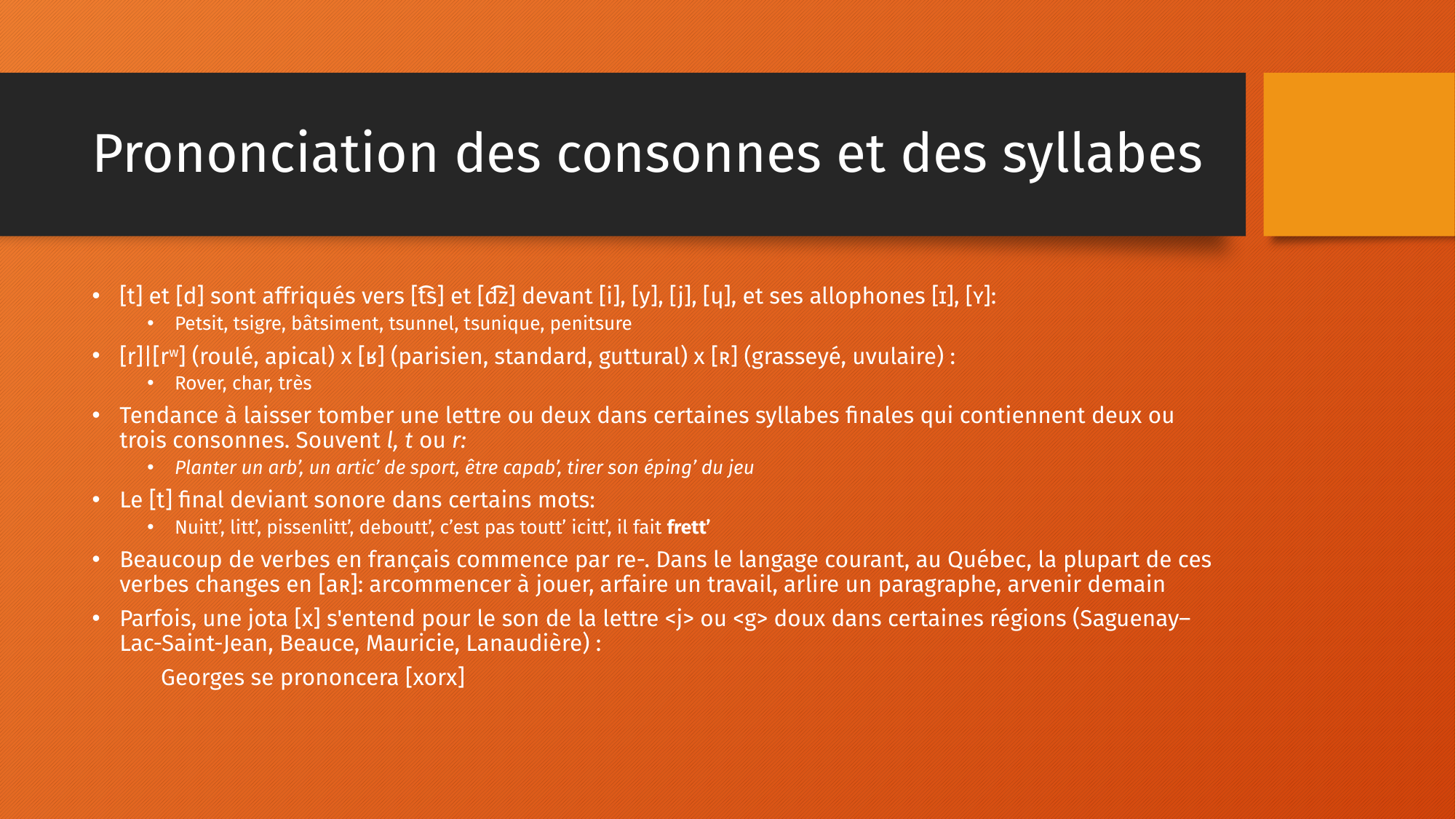

# Prononciation des consonnes et des syllabes
[t] et [d] sont affriqués vers [t͡s] et [d͡z] devant [i], [y], [j], [ɥ], et ses allophones [ɪ], [ʏ]:
Petsit, tsigre, bâtsiment, tsunnel, tsunique, penitsure
[r]|[rw] (roulé, apical) x [ʁ] (parisien, standard, guttural) x [ʀ] (grasseyé, uvulaire) :
Rover, char, très
Tendance à laisser tomber une lettre ou deux dans certaines syllabes finales qui contiennent deux ou trois consonnes. Souvent l, t ou r:
Planter un arb’, un artic’ de sport, être capab’, tirer son éping’ du jeu
Le [t] final deviant sonore dans certains mots:
Nuitt’, litt’, pissenlitt’, deboutt’, c’est pas toutt’ icitt’, il fait frett’
Beaucoup de verbes en français commence par re-. Dans le langage courant, au Québec, la plupart de ces verbes changes en [aʀ]: arcommencer à jouer, arfaire un travail, arlire un paragraphe, arvenir demain
Parfois, une jota [x] s'entend pour le son de la lettre <j> ou <g> doux dans certaines régions (Saguenay–Lac-Saint-Jean, Beauce, Mauricie, Lanaudière) :
	Georges se prononcera [xorx]